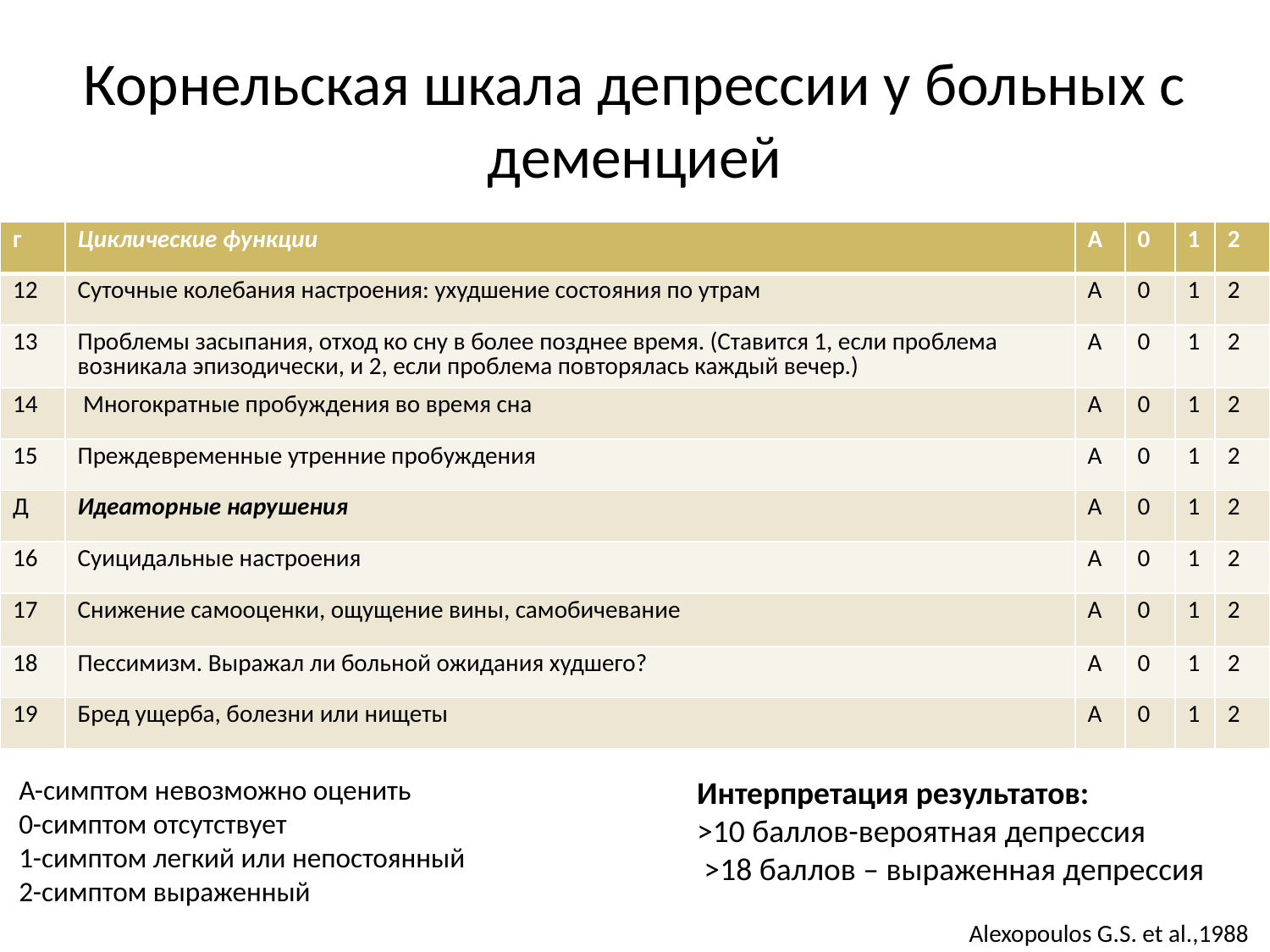

# Корнельская шкала депрессии у больных с деменцией
| г | Циклические функции | А | 0 | 1 | 2 |
| --- | --- | --- | --- | --- | --- |
| 12 | Суточные колебания настроения: ухудшение состояния по утрам | А | 0 | 1 | 2 |
| 13 | Проблемы засыпания, отход ко сну в более позднее время. (Ставится 1, если проблема возникала эпизодически, и 2, если проблема повторялась каждый вечер.) | А | 0 | 1 | 2 |
| 14 | Многократные пробуждения во время сна | А | 0 | 1 | 2 |
| 15 | Преждевременные утренние пробуждения | А | 0 | 1 | 2 |
| Д | Идеаторные нарушения | А | 0 | 1 | 2 |
| 16 | Суицидальные настроения | А | 0 | 1 | 2 |
| 17 | Снижение самооценки, ощущение вины, самобичевание | А | 0 | 1 | 2 |
| 18 | Пессимизм. Выражал ли больной ожидания худшего? | А | 0 | 1 | 2 |
| 19 | Бред ущерба, болезни или нищеты | А | 0 | 1 | 2 |
А-симптом невозможно оценить
0-симптом отсутствует
1-симптом легкий или непостоянный
2-симптом выраженный
Интерпретация результатов:
>10 баллов-вероятная депрессия
 >18 баллов – выраженная депрессия
Alexopoulos G.S. et al.,1988